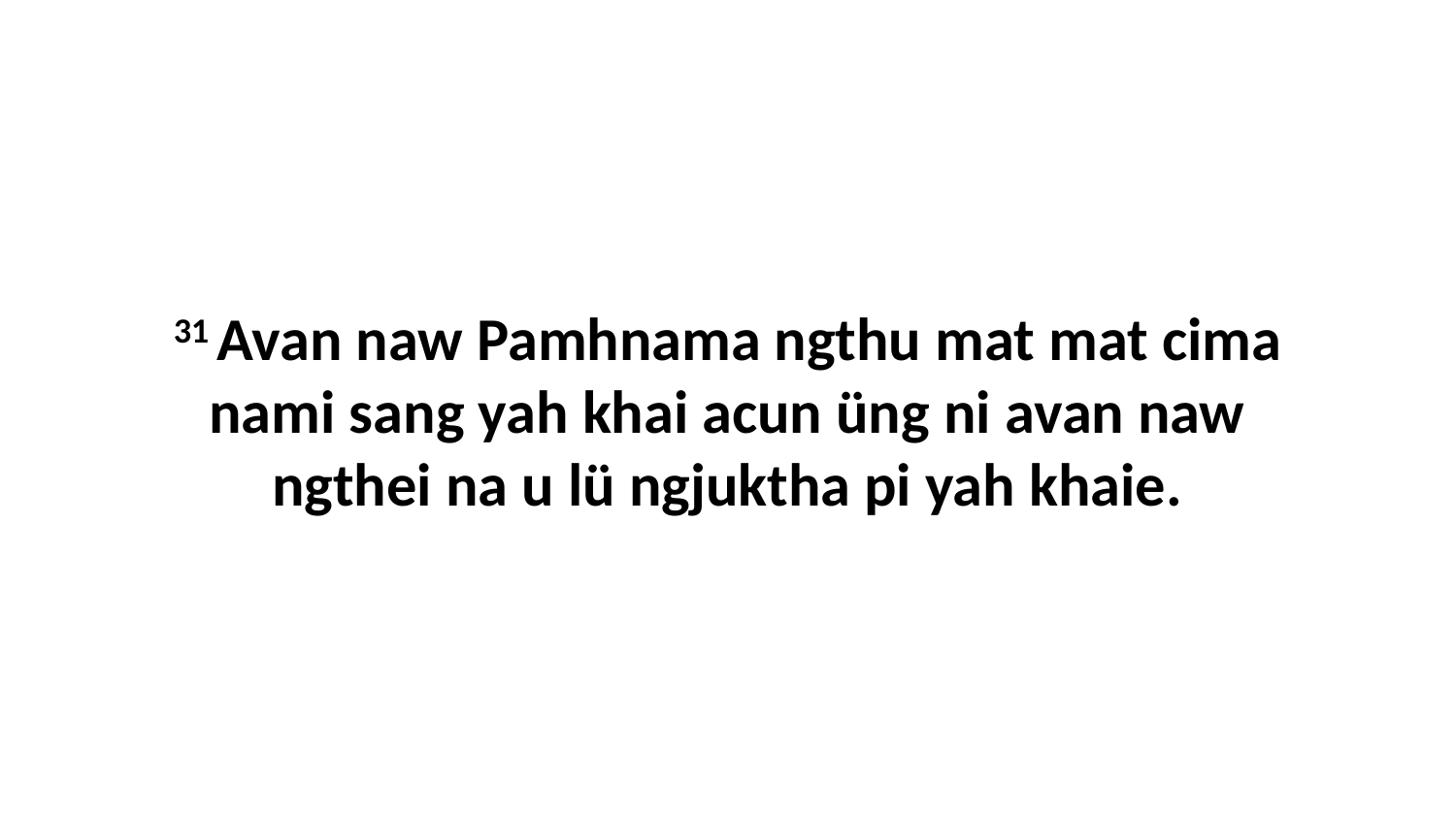

31 Avan naw Pamhnama ngthu mat mat cima nami sang yah khai acun üng ni avan naw ngthei na u lü ngjuktha pi yah khaie.